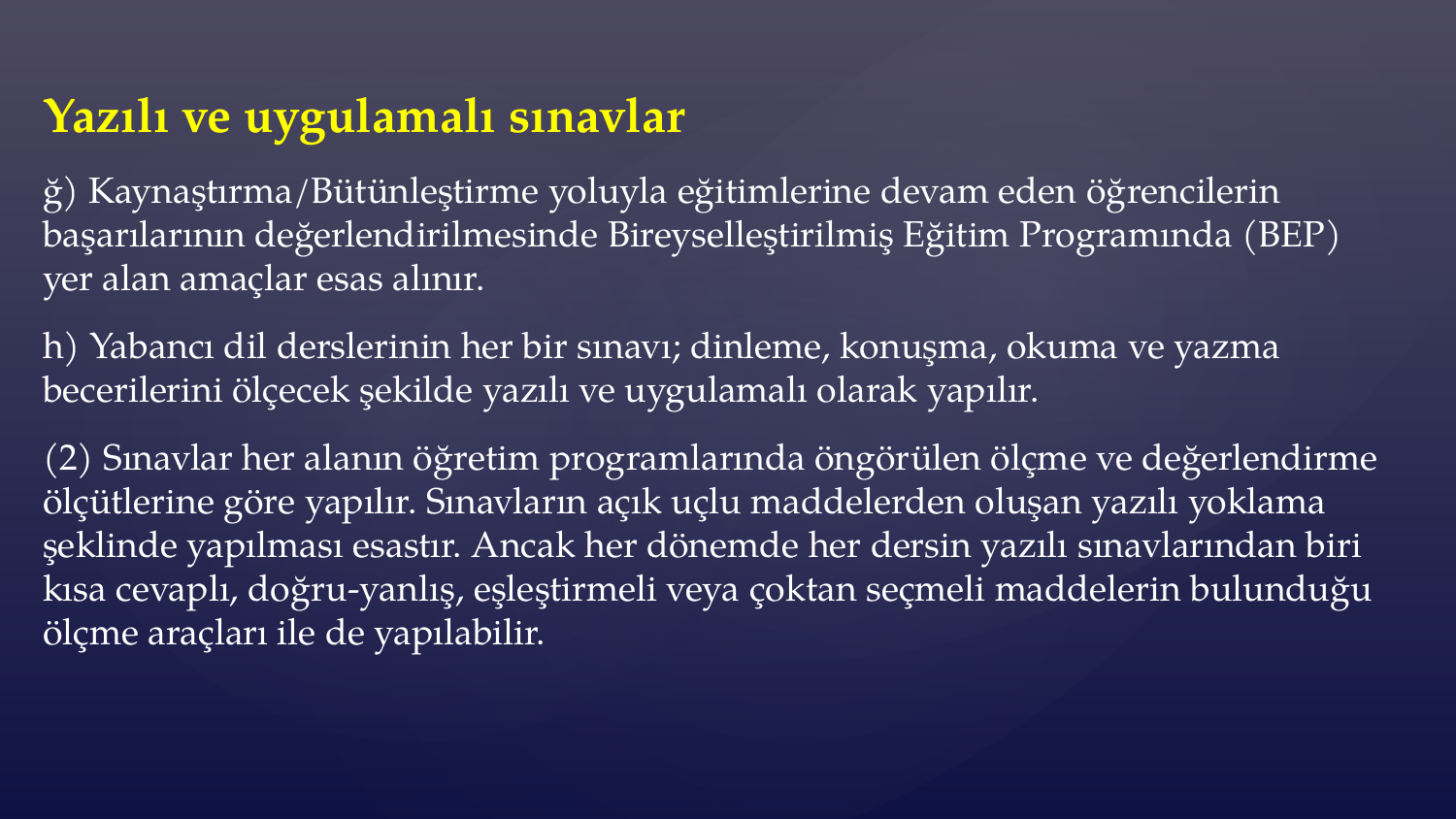

Yazılı ve uygulamalı sınavlar
ğ) Kaynaştırma/Bütünleştirme yoluyla eğitimlerine devam eden öğrencilerin başarılarının değerlendirilmesinde Bireyselleştirilmiş Eğitim Programında (BEP) yer alan amaçlar esas alınır.
h) Yabancı dil derslerinin her bir sınavı; dinleme, konuşma, okuma ve yazma becerilerini ölçecek şekilde yazılı ve uygulamalı olarak yapılır.
(2) Sınavlar her alanın öğretim programlarında öngörülen ölçme ve değerlendirme ölçütlerine göre yapılır. Sınavların açık uçlu maddelerden oluşan yazılı yoklama şeklinde yapılması esastır. Ancak her dönemde her dersin yazılı sınavlarından biri kısa cevaplı, doğru-yanlış, eşleştirmeli veya çoktan seçmeli maddelerin bulunduğu ölçme araçları ile de yapılabilir.